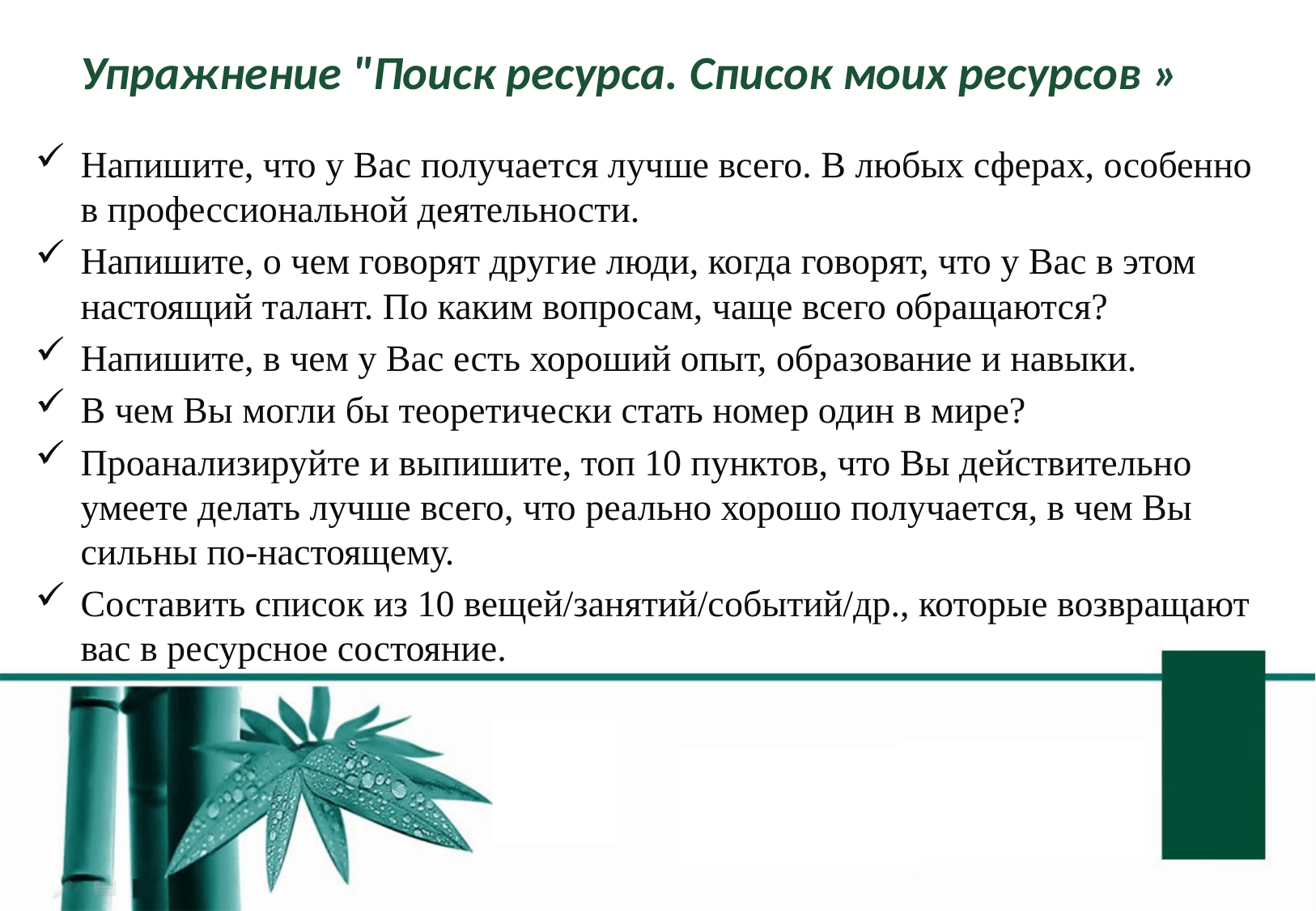

# Упражнение "Поиск ресурса. Список моих ресурсов »
Напишите, что у Вас получается лучше всего. В любых сферах, особенно в профессиональной деятельности.
Напишите, о чем говорят другие люди, когда говорят, что у Вас в этом настоящий талант. По каким вопросам, чаще всего обращаются?
Напишите, в чем у Вас есть хороший опыт, образование и навыки.
В чем Вы могли бы теоретически стать номер один в мире?
Проанализируйте и выпишите, топ 10 пунктов, что Вы действительно умеете делать лучше всего, что реально хорошо получается, в чем Вы сильны по-настоящему.
Составить список из 10 вещей/занятий/событий/др., которые возвращают вас в ресурсное состояние.